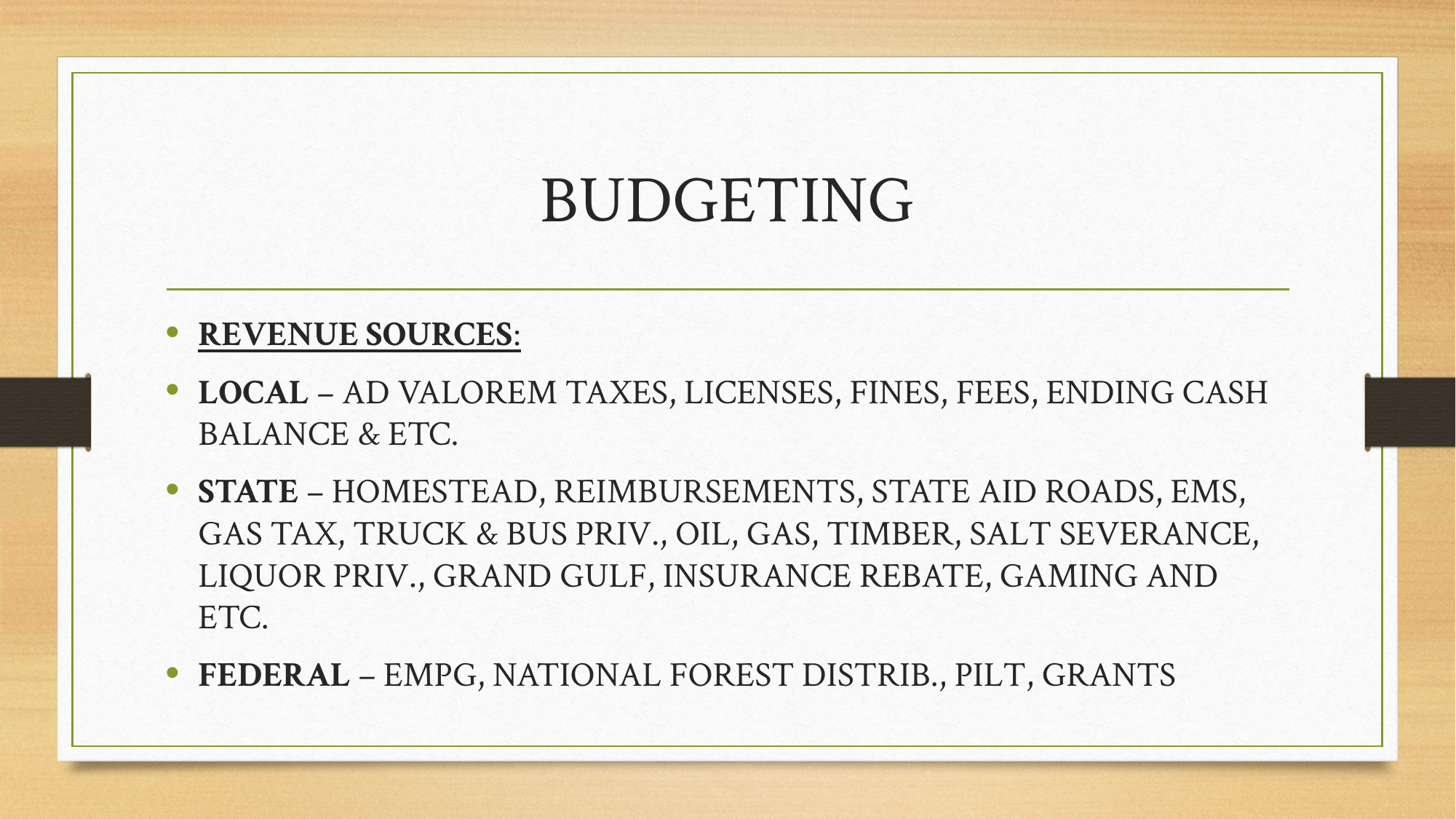

# BUDGETING
REVENUE SOURCES:
LOCAL – AD VALOREM TAXES, LICENSES, FINES, FEES, ENDING CASH BALANCE & ETC.
STATE – HOMESTEAD, REIMBURSEMENTS, STATE AID ROADS, EMS, GAS TAX, TRUCK & BUS PRIV., OIL, GAS, TIMBER, SALT SEVERANCE, LIQUOR PRIV., GRAND GULF, INSURANCE REBATE, GAMING AND ETC.
FEDERAL – EMPG, NATIONAL FOREST DISTRIB., PILT, GRANTS